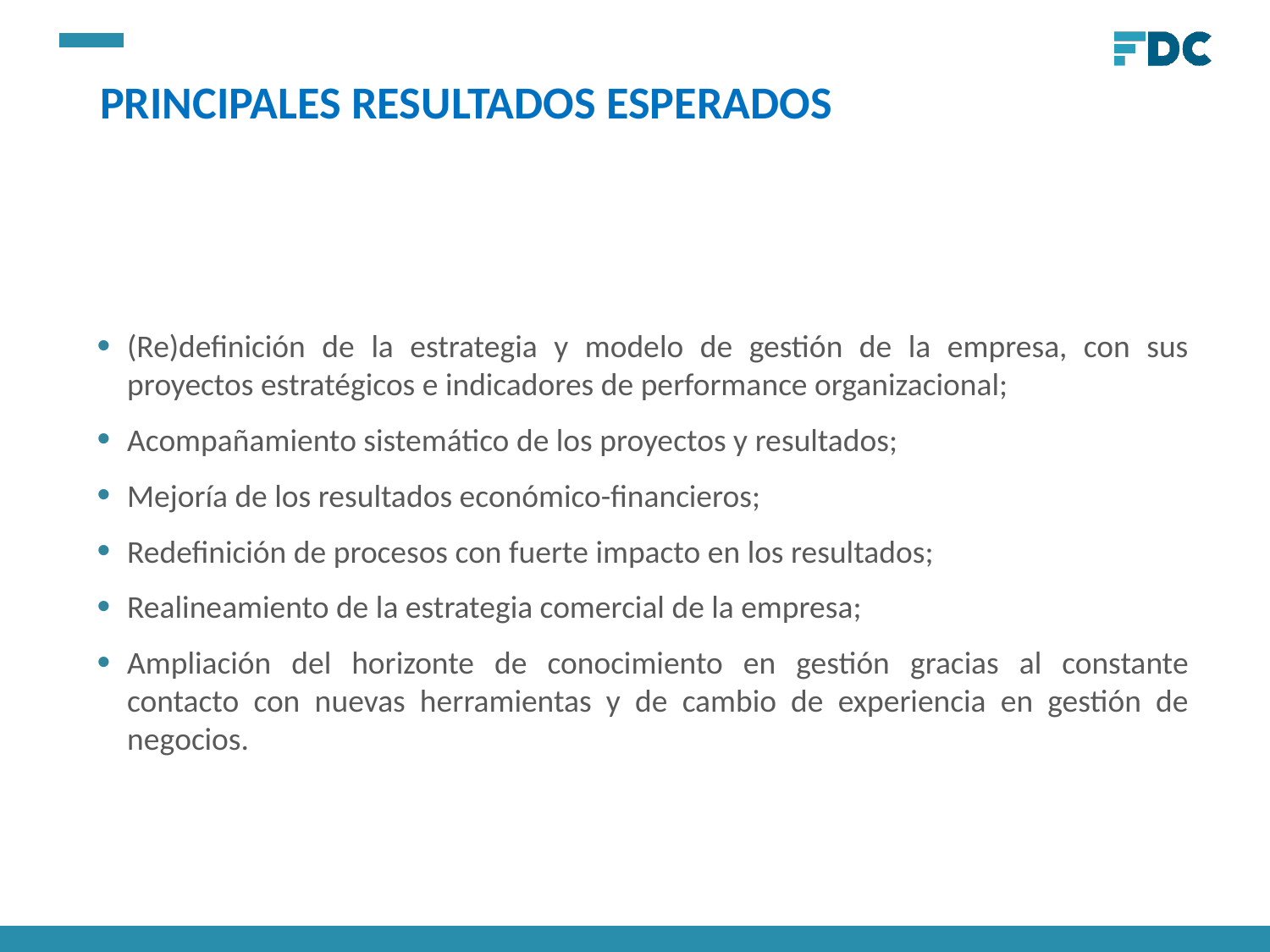

PRINCIPALES RESULTADOS ESPERADOS
(Re)definición de la estrategia y modelo de gestión de la empresa, con sus proyectos estratégicos e indicadores de performance organizacional;
Acompañamiento sistemático de los proyectos y resultados;
Mejoría de los resultados económico-financieros;
Redefinición de procesos con fuerte impacto en los resultados;
Realineamiento de la estrategia comercial de la empresa;
Ampliación del horizonte de conocimiento en gestión gracias al constante contacto con nuevas herramientas y de cambio de experiencia en gestión de negocios.